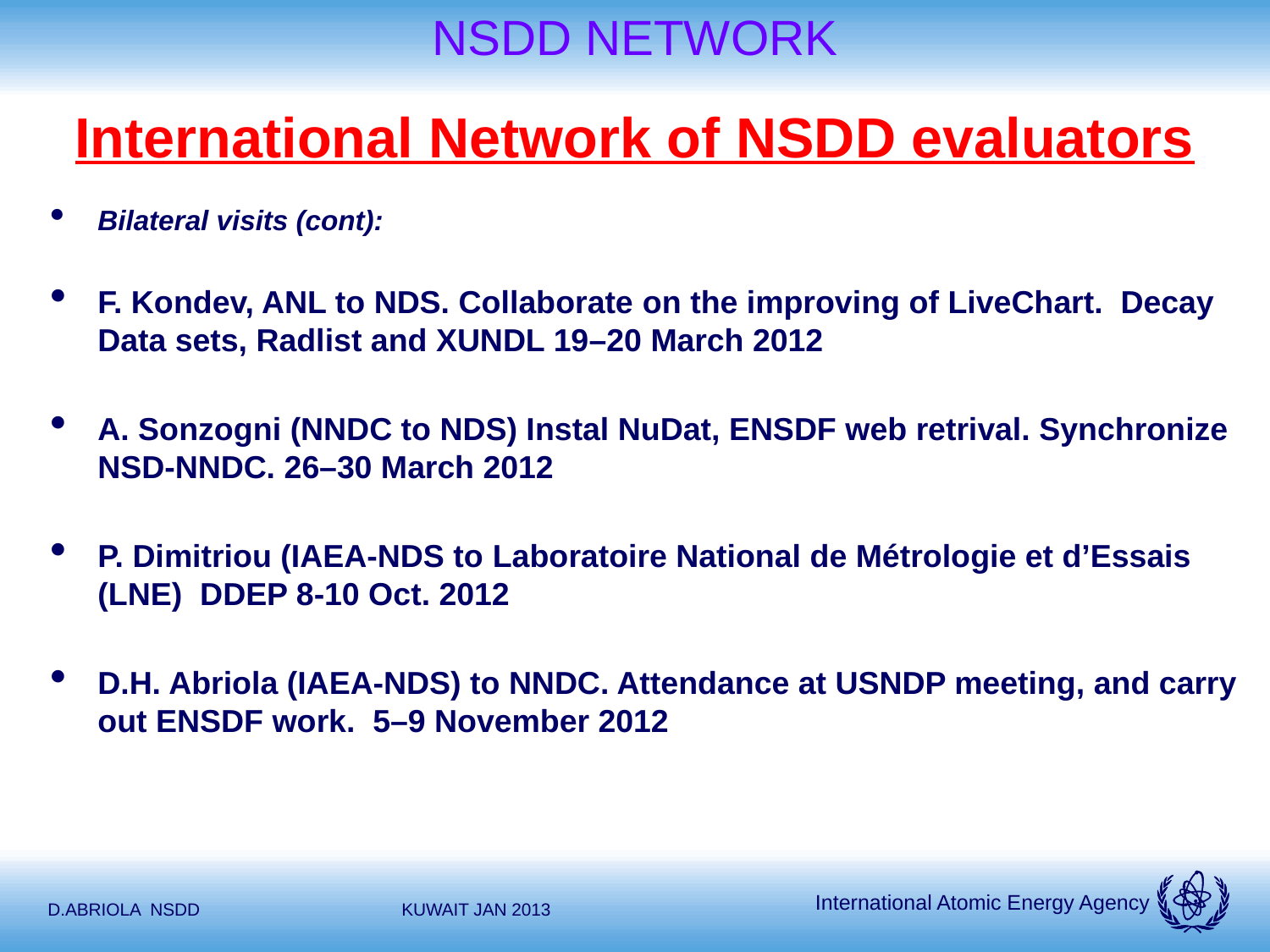

NSDD NETWORK
# International Network of NSDD evaluators
Bilateral visits (cont):

F. Kondev, ANL to NDS. Collaborate on the improving of LiveChart.  Decay Data sets, Radlist and XUNDL 19–20 March 2012

A. Sonzogni (NNDC to NDS) Instal NuDat, ENSDF web retrival. Synchronize NSD-NNDC. 26–30 March 2012

P. Dimitriou (IAEA-NDS to Laboratoire National de Métrologie et d’Essais (LNE)  DDEP 8-10 Oct. 2012

D.H. Abriola (IAEA-NDS) to NNDC. Attendance at USNDP meeting, and carry out ENSDF work.  5–9 November 2012

D.ABRIOLA  NSDD
KUWAIT JAN 2013